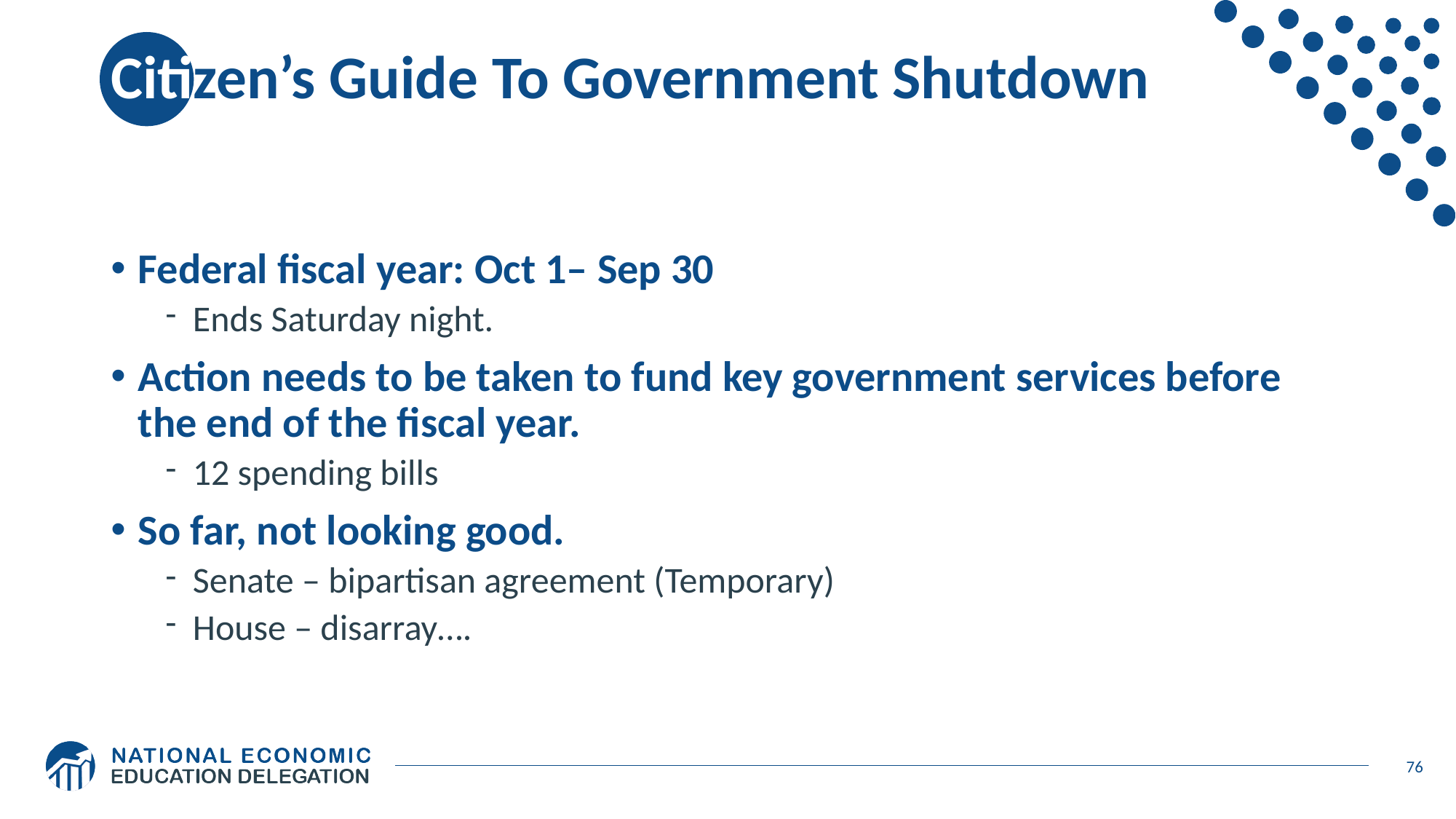

# Citizen’s Guide To Government Shutdown
Federal fiscal year: Oct 1– Sep 30
Ends Saturday night.
Action needs to be taken to fund key government services before the end of the fiscal year.
12 spending bills
So far, not looking good.
Senate – bipartisan agreement (Temporary)
House – disarray….
76